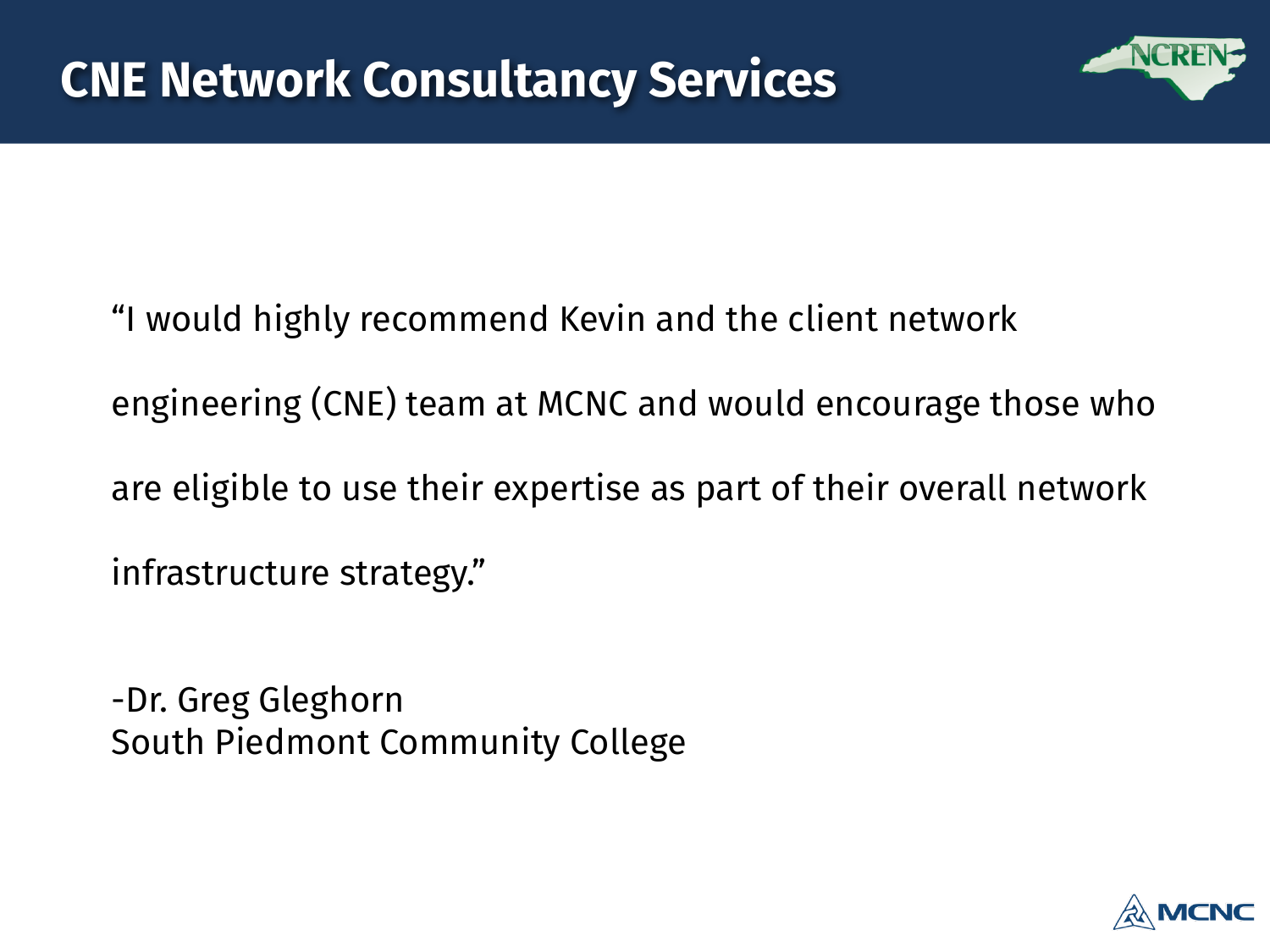

# CNE Network Consultancy Services
“I would highly recommend Kevin and the client network
engineering (CNE) team at MCNC and would encourage those who
are eligible to use their expertise as part of their overall network
infrastructure strategy.”

-Dr. Greg Gleghorn
South Piedmont Community College